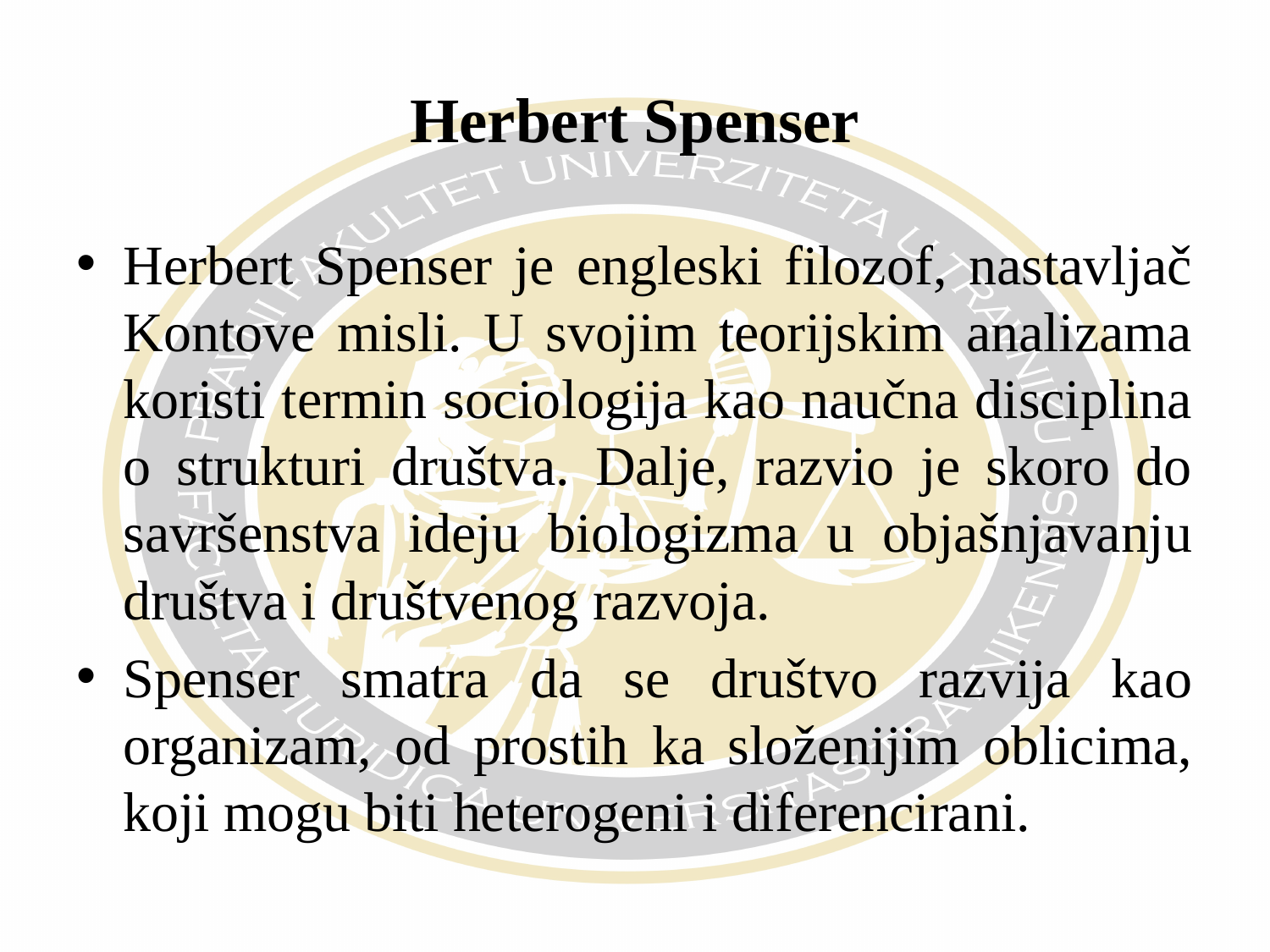

# Herbert Spenser
Herbert Spenser je engleski filozof, nastavljač Kontove misli. U svojim teorijskim analizama koristi termin sociologija kao naučna disciplina o strukturi društva. Dalje, razvio je skoro do savršenstva ideju biologizma u objašnjavanju društva i društvenog razvoja.
Spenser smatra da se društvo razvija kao organizam, od prostih ka složenijim oblicima, koji mogu biti heterogeni i diferencirani.